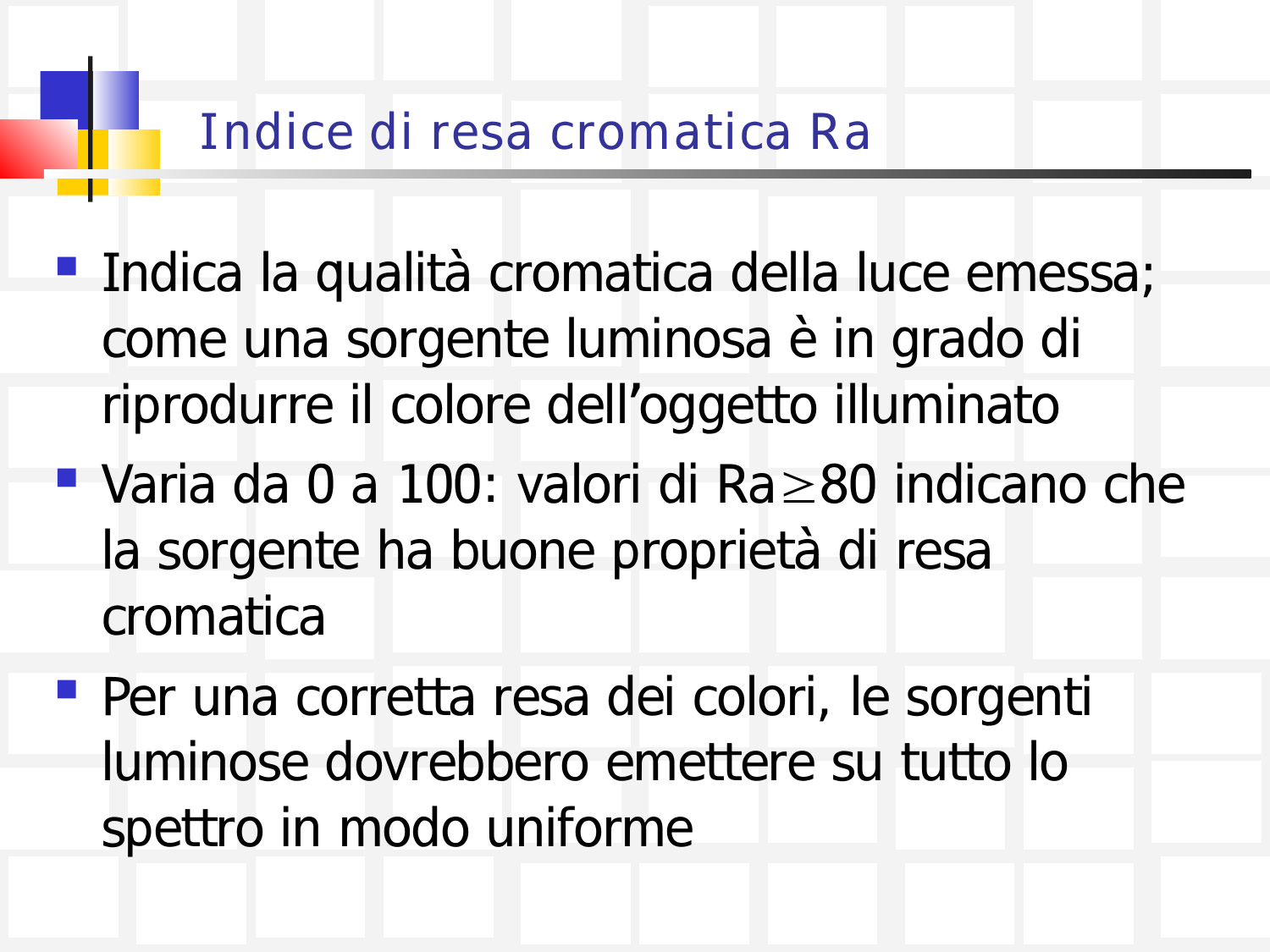

# Indice di resa cromatica Ra
Indica la qualità cromatica della luce emessa; come una sorgente luminosa è in grado di riprodurre il colore dell’oggetto illuminato
Varia da 0 a 100: valori di Ra≥80 indicano che la sorgente ha buone proprietà di resa cromatica
Per una corretta resa dei colori, le sorgenti luminose dovrebbero emettere su tutto lo spettro in modo uniforme